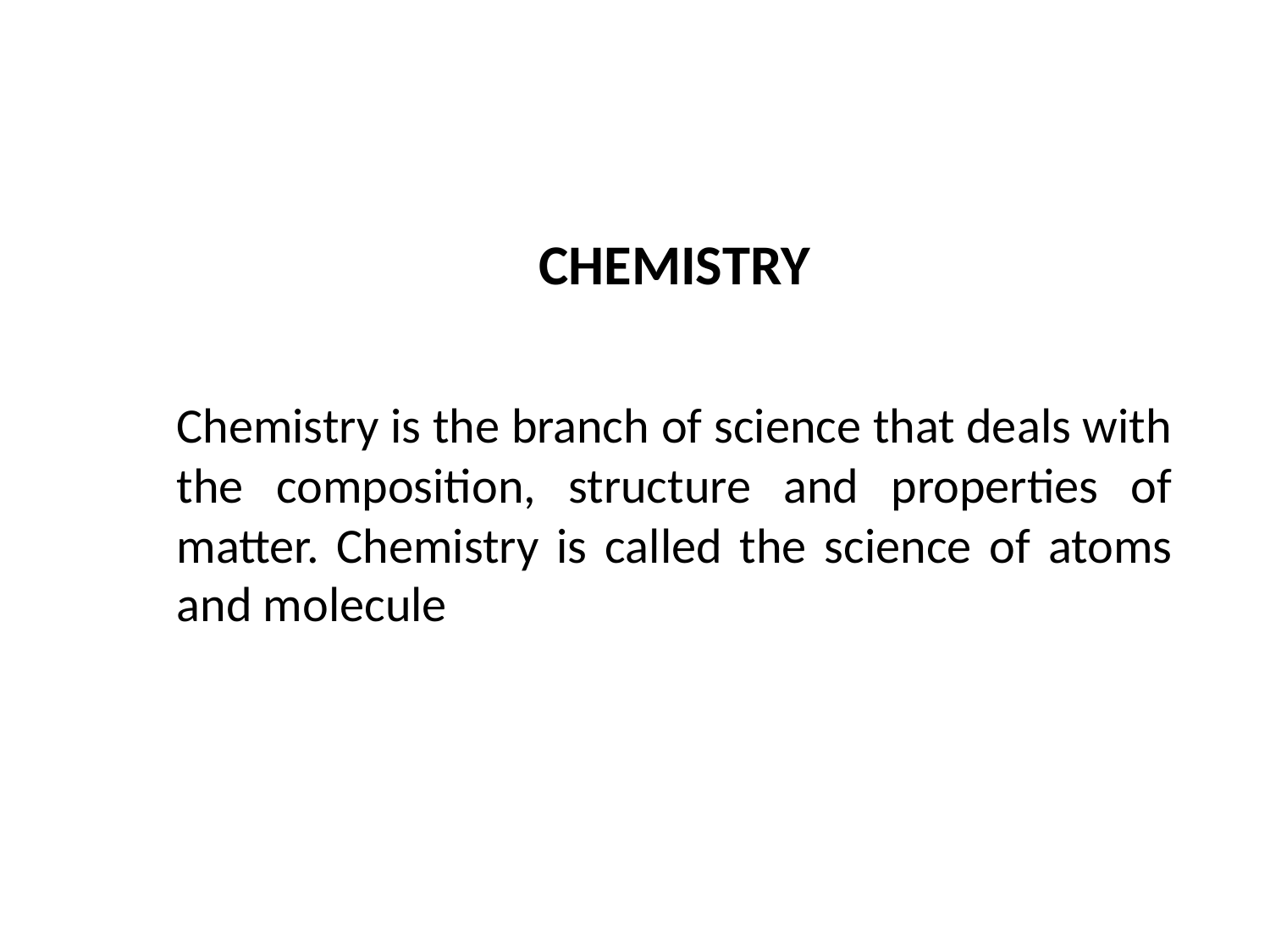

CHEMISTRY

	Chemistry is the branch of science that deals with the composition, structure and properties of matter. Chemistry is called the science of atoms and molecule